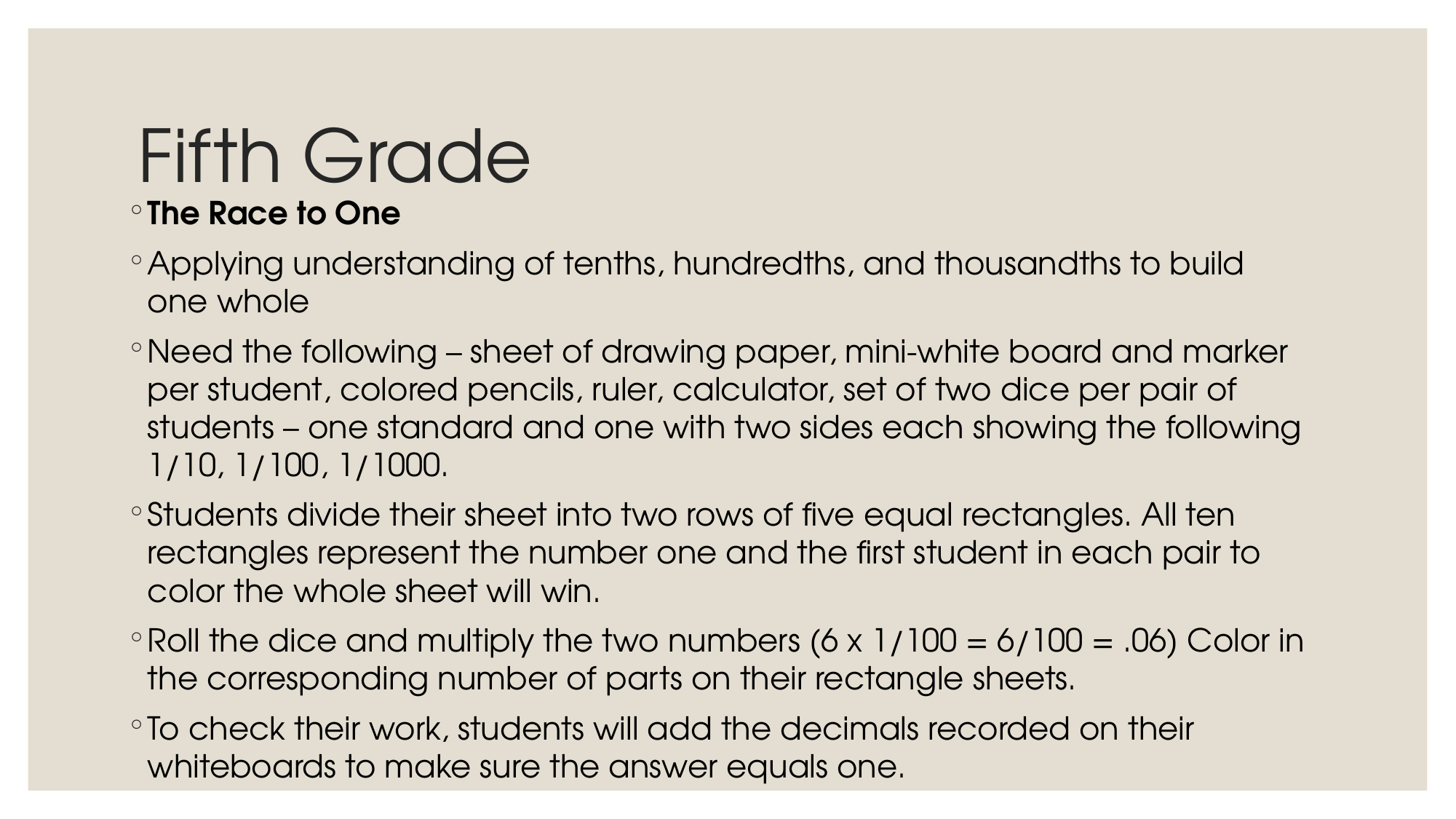

# Fifth Grade
The Race to One
Applying understanding of tenths, hundredths, and thousandths to build one whole
Need the following – sheet of drawing paper, mini-white board and marker per student, colored pencils, ruler, calculator, set of two dice per pair of students – one standard and one with two sides each showing the following 1/10, 1/100, 1/1000.
Students divide their sheet into two rows of five equal rectangles. All ten rectangles represent the number one and the first student in each pair to color the whole sheet will win.
Roll the dice and multiply the two numbers (6 x 1/100 = 6/100 = .06) Color in the corresponding number of parts on their rectangle sheets.
To check their work, students will add the decimals recorded on their whiteboards to make sure the answer equals one.